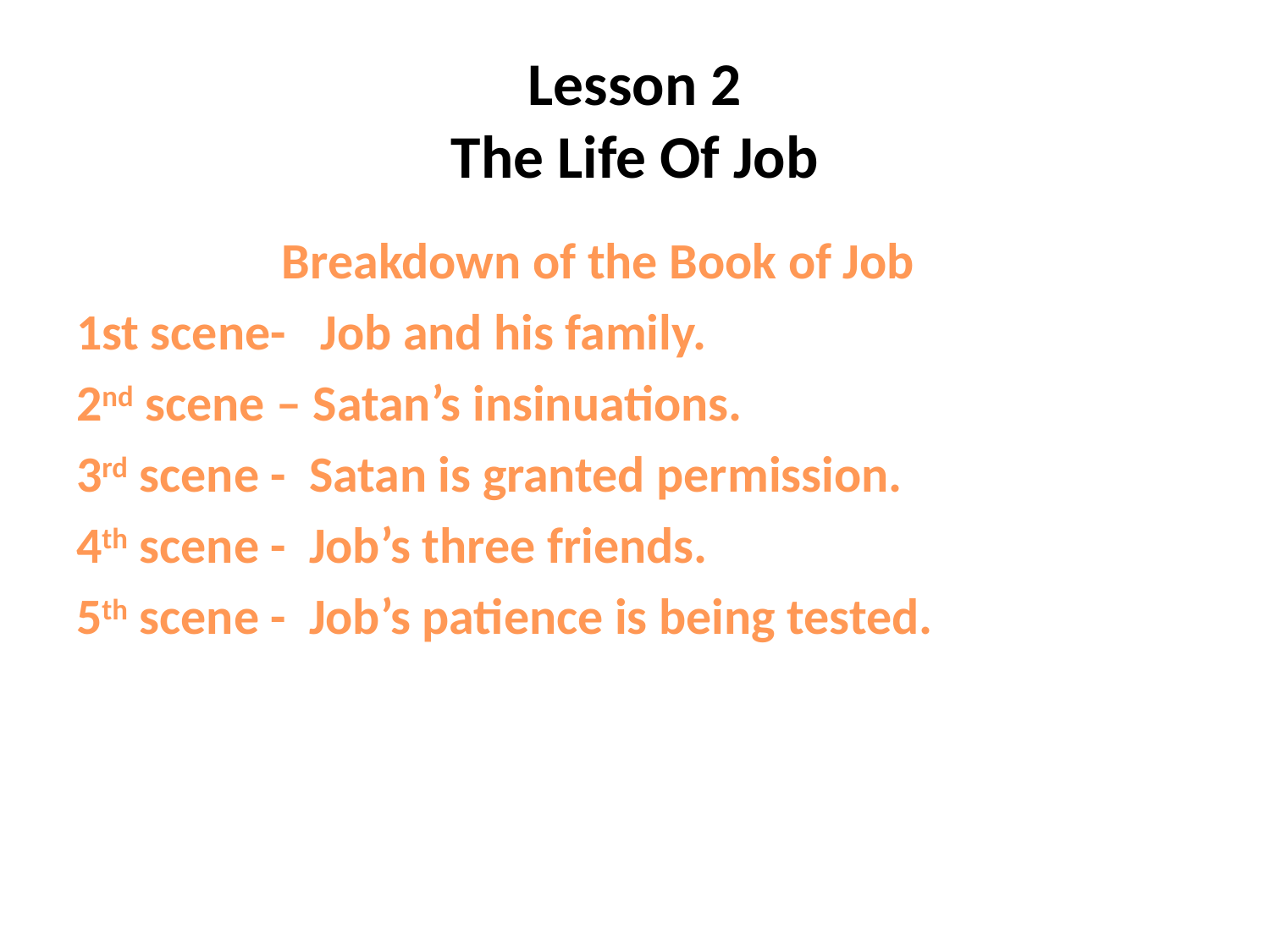

# Lesson 2 The Life Of Job
                  Breakdown of the Book of Job
1st scene-   Job and his family.
2nd scene – Satan’s insinuations.
3rd scene -  Satan is granted permission.
4th scene -  Job’s three friends.
5th scene -  Job’s patience is being tested.